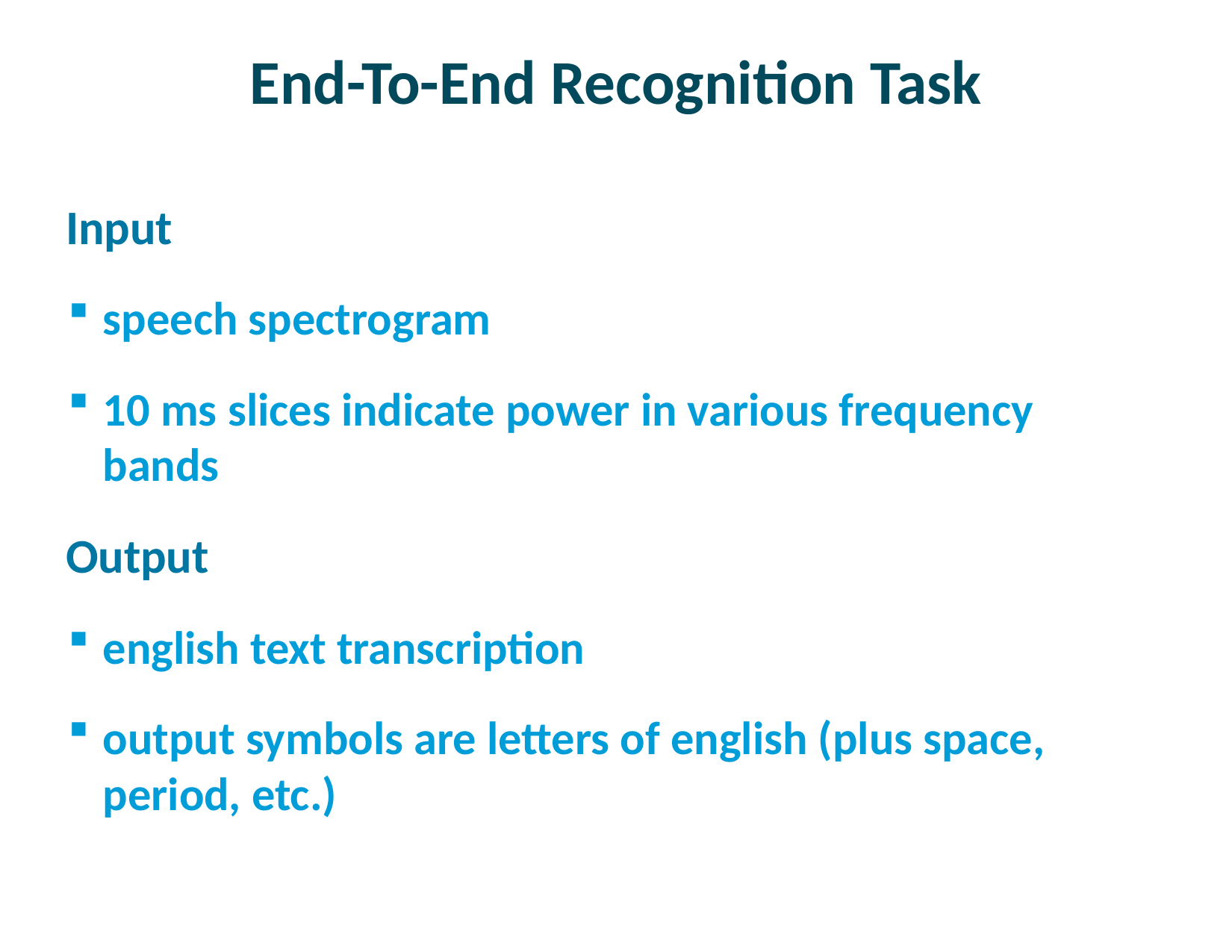

# End-To-End Recognition Task
Input
speech spectrogram
10 ms slices indicate power in various frequency bands
Output
english text transcription
output symbols are letters of english (plus space, period, etc.)